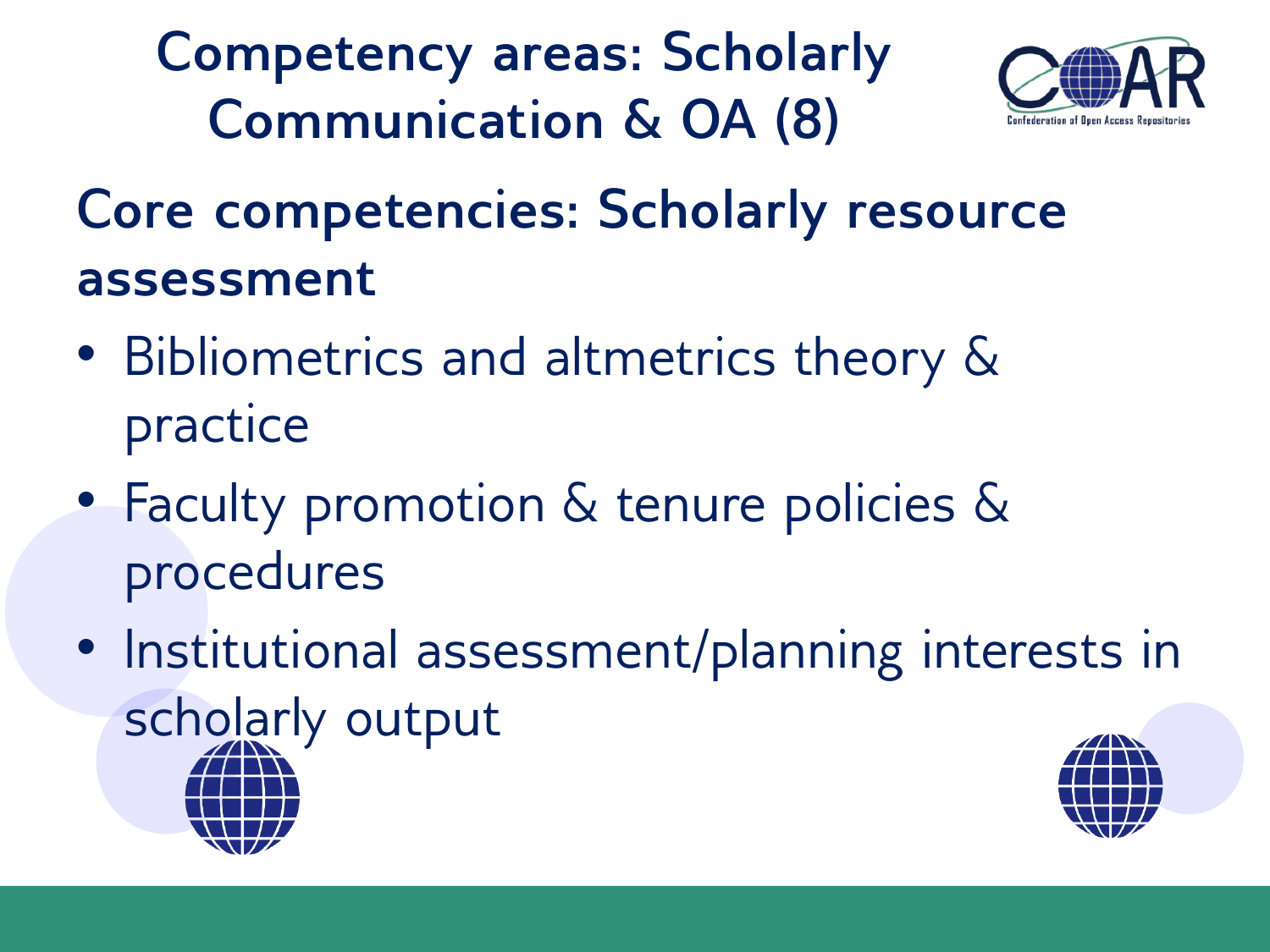

# Competency areas: Scholarly Communication & OA (8)
Core competencies: Scholarly resource assessment
Bibliometrics and altmetrics theory & practice
Faculty promotion & tenure policies & procedures
Institutional assessment/planning interests in scholarly output